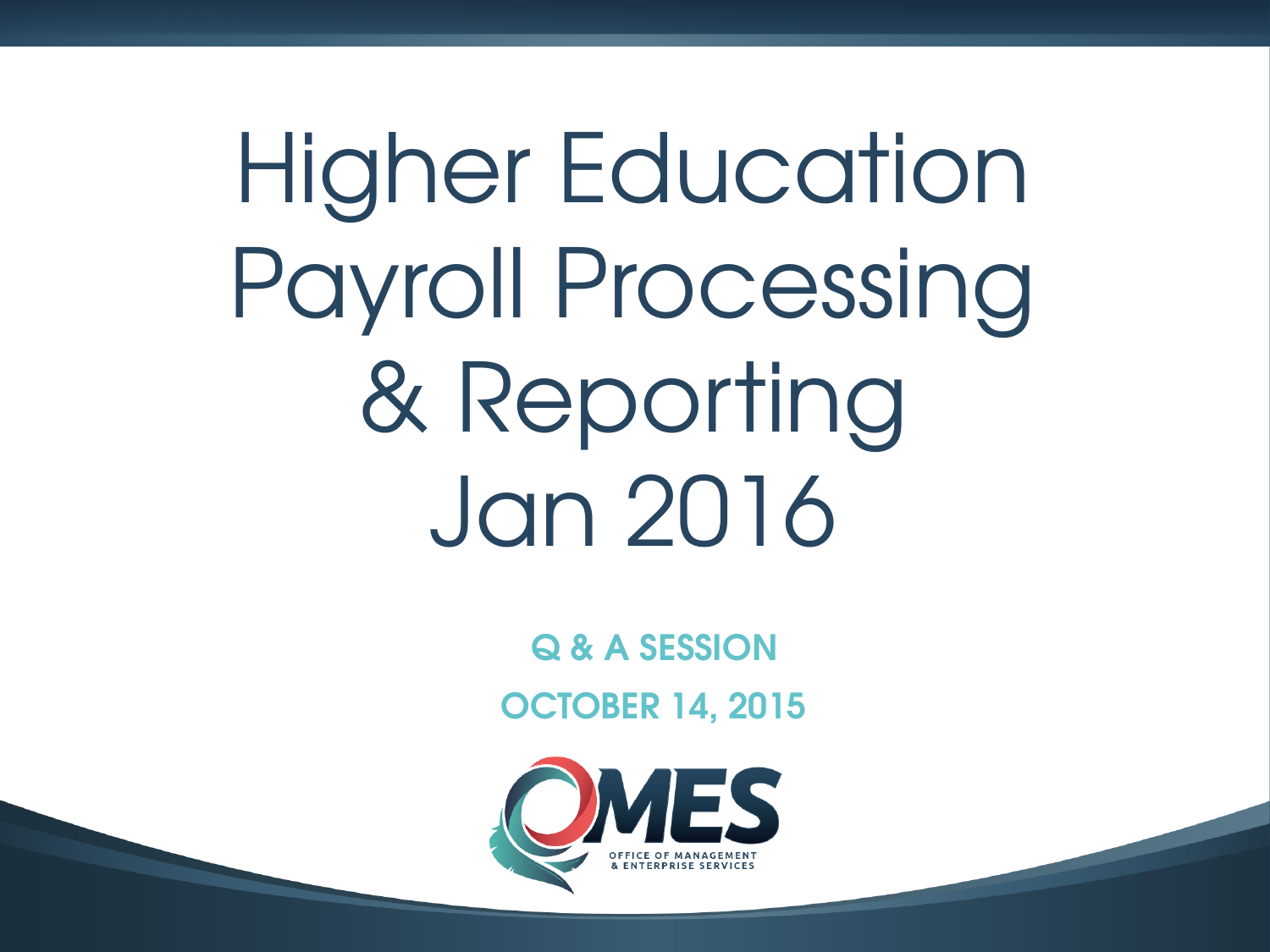

1
# Higher Education Payroll Processing & Reporting Jan 2016
 Q & A Session
OCTOBER 14, 2015